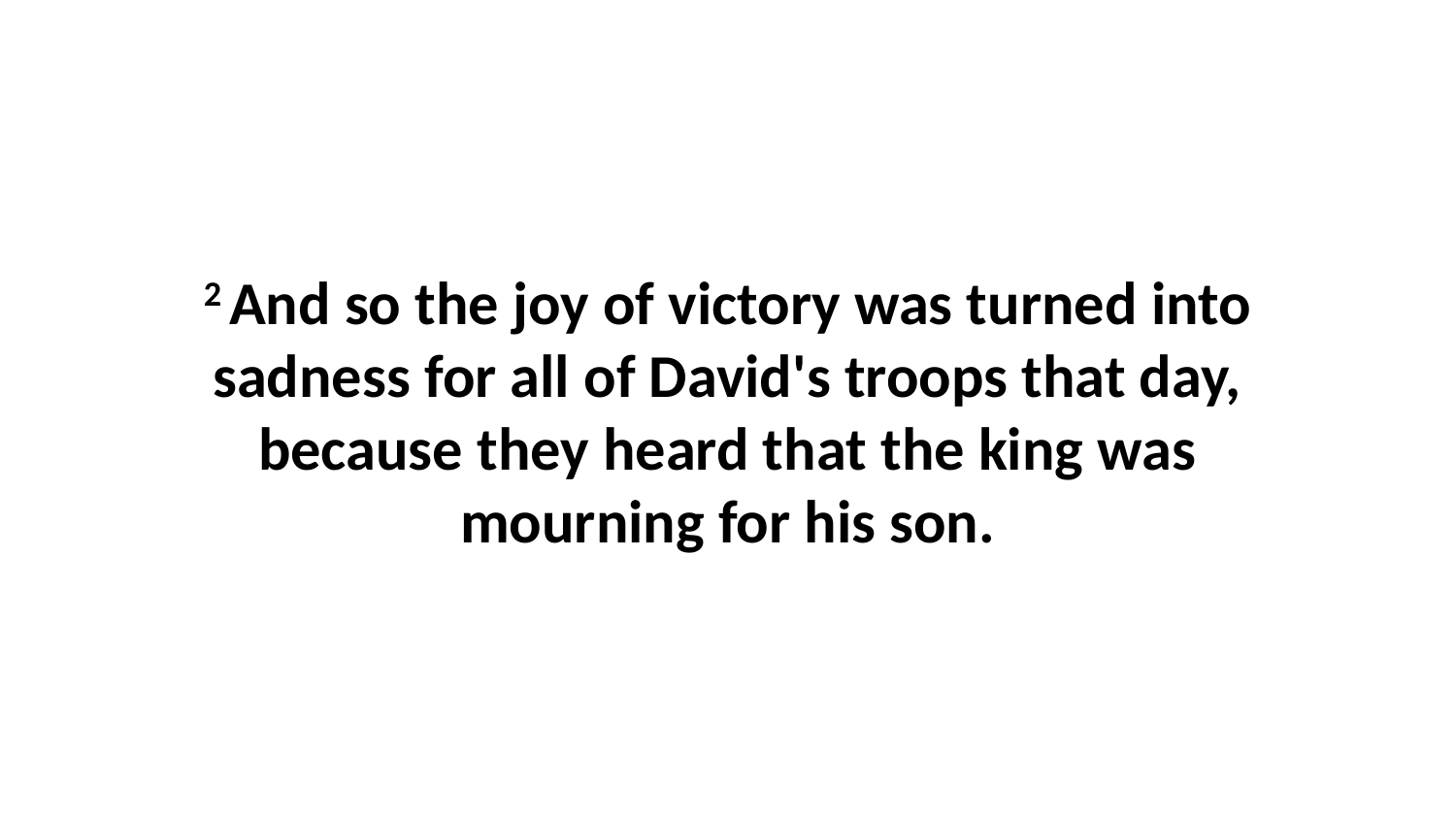

2 And so the joy of victory was turned into sadness for all of David's troops that day, because they heard that the king was mourning for his son.